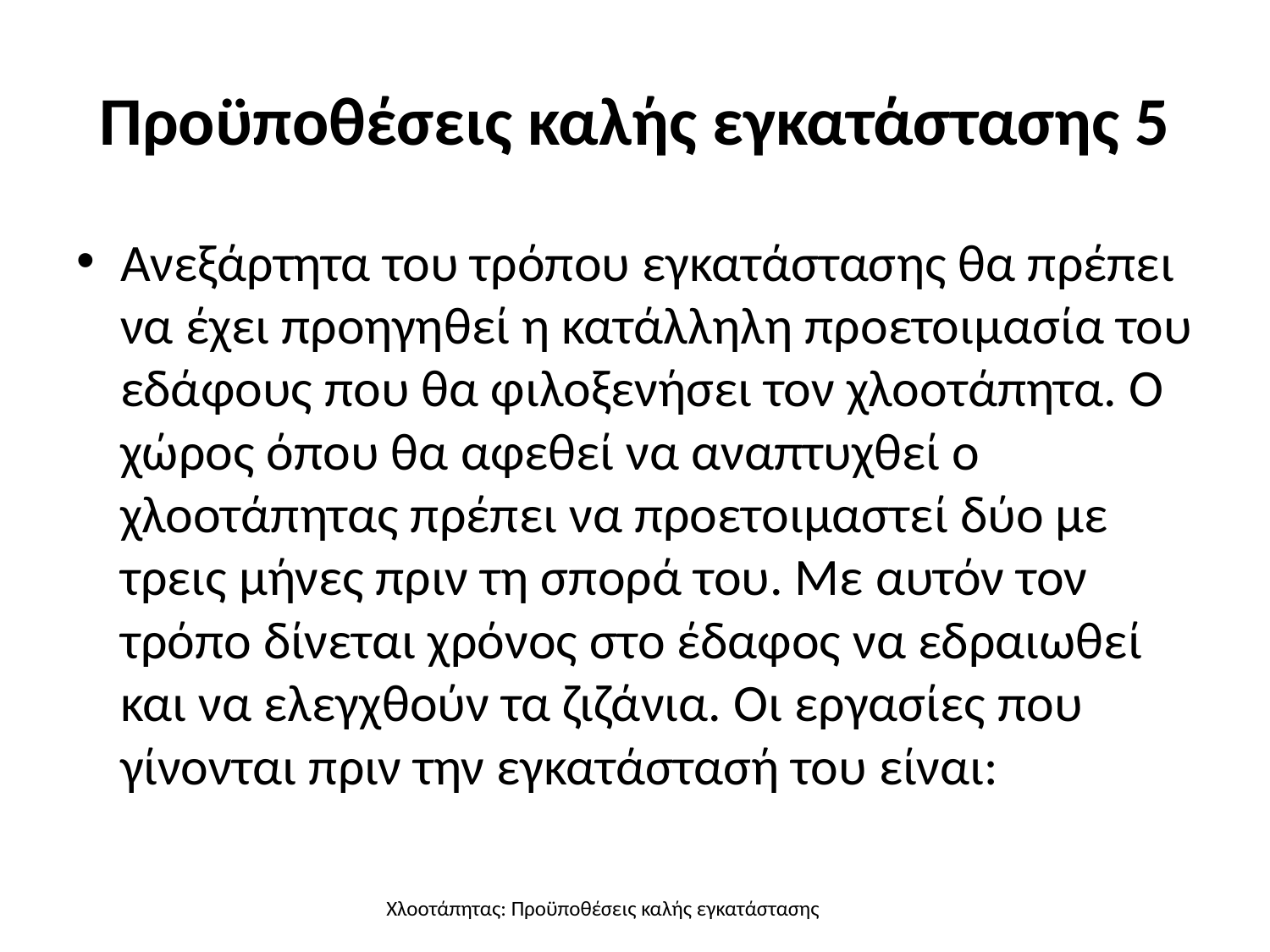

# Προϋποθέσεις καλής εγκατάστασης 5
Ανεξάρτητα του τρόπου εγκατάστασης θα πρέπει να έχει προηγηθεί η κατάλληλη προετοιμασία του εδάφους που θα φιλοξενήσει τον χλοοτάπητα. Ο χώρος όπου θα αφεθεί να αναπτυχθεί ο χλοοτάπητας πρέπει να προετοιμαστεί δύο με τρεις μήνες πριν τη σπορά του. Με αυτόν τον τρόπο δίνεται χρόνος στο έδαφος να εδραιωθεί και να ελεγχθούν τα ζιζάνια. Οι εργασίες που γίνονται πριν την εγκατάστασή του είναι: